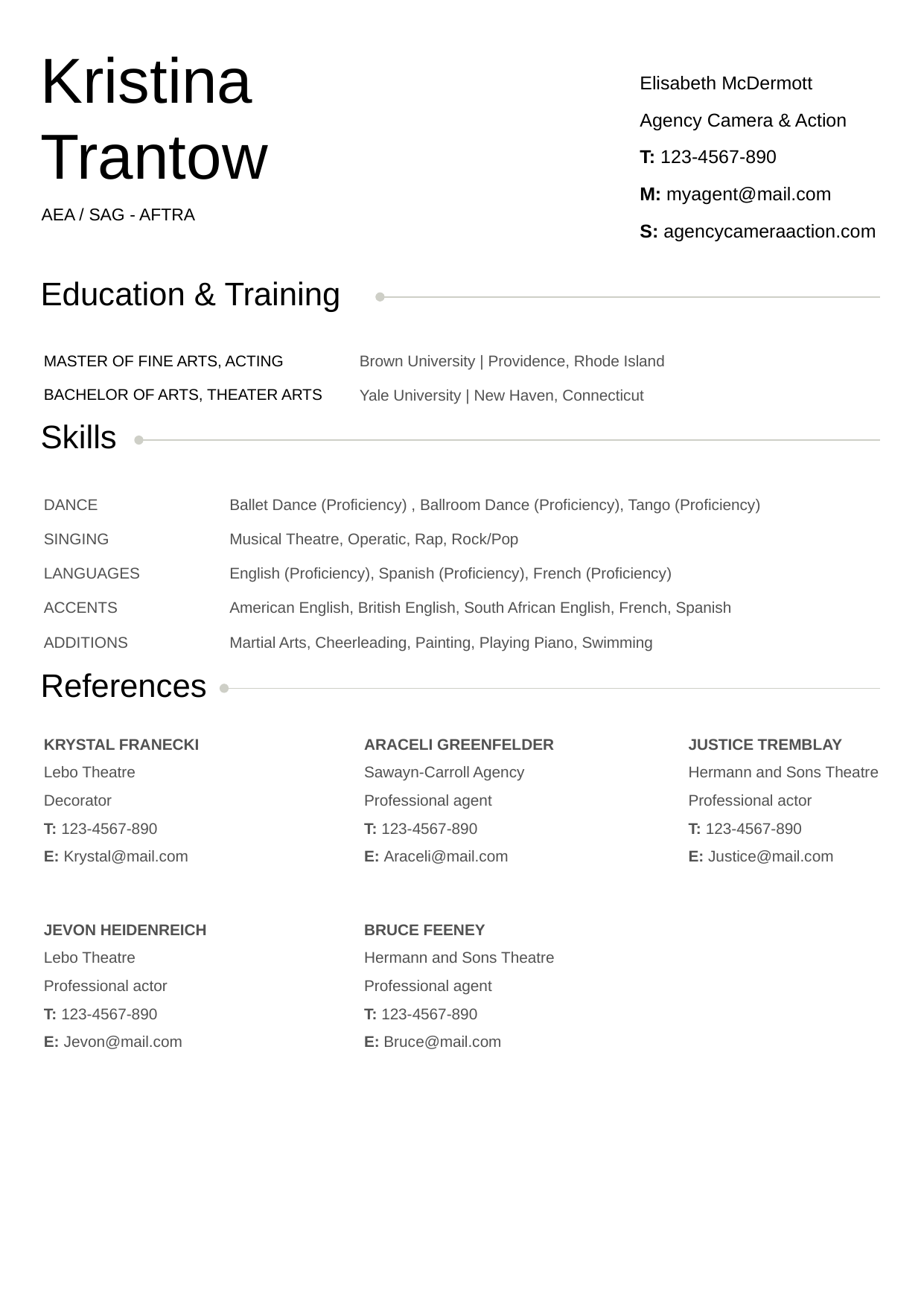

Kristina
Trantow

Elisabeth McDermott
Agency Camera & Action
T: 123-4567-890
M: myagent@mail.com
S: agencycameraaction.com
AEA / SAG - AFTRA
Education & Training
MASTER OF FINE ARTS, ACTING
Brown University | Providence, Rhode Island
BACHELOR OF ARTS, THEATER ARTS
Yale University | New Haven, Connecticut
Skills
DANCE
Ballet Dance (Proficiency) , Ballroom Dance (Proficiency), Tango (Proficiency)
SINGING
Musical Theatre, Operatic, Rap, Rock/Pop
LANGUAGES
English (Proficiency), Spanish (Proficiency), French (Proficiency)
ACCENTS
American English, British English, South African English, French, Spanish
ADDITIONS
Martial Arts, Cheerleading, Painting, Playing Piano, Swimming
References
KRYSTAL FRANECKI
ARACELI GREENFELDER
Sawayn-Carroll Agency
Professional agent
T: 123-4567-890
E: Araceli@mail.com
JUSTICE TREMBLAY
Hermann and Sons Theatre
Professional actor
T: 123-4567-890
E: Justice@mail.com
Lebo Theatre
Decorator
T: 123-4567-890
E: Krystal@mail.com
JEVON HEIDENREICH
Lebo Theatre
Professional actor
T: 123-4567-890
E: Jevon@mail.com
BRUCE FEENEY
Hermann and Sons Theatre
Professional agent
T: 123-4567-890
E: Bruce@mail.com